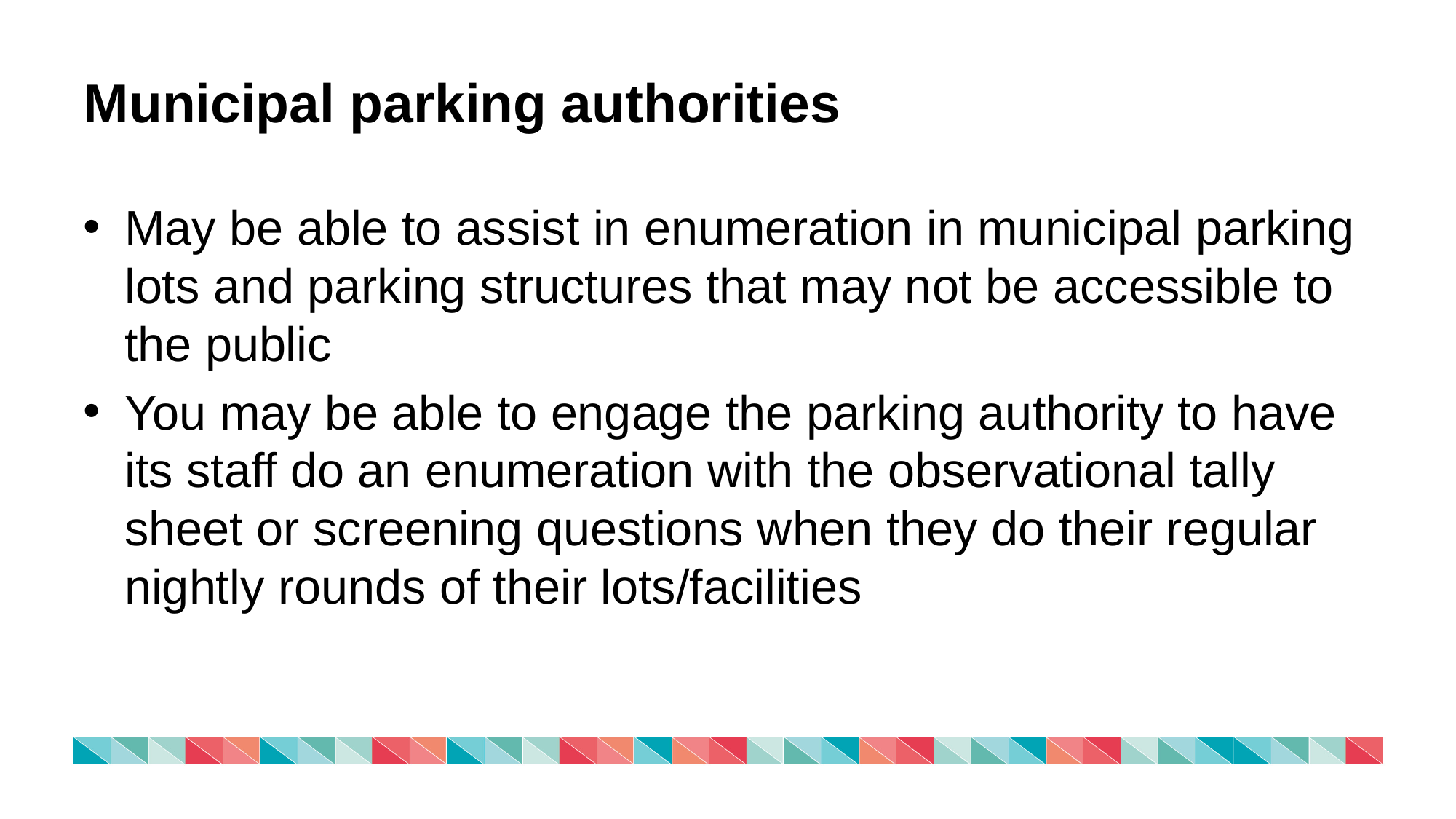

# Municipal parking authorities
May be able to assist in enumeration in municipal parking lots and parking structures that may not be accessible to the public
You may be able to engage the parking authority to have its staff do an enumeration with the observational tally sheet or screening questions when they do their regular nightly rounds of their lots/facilities